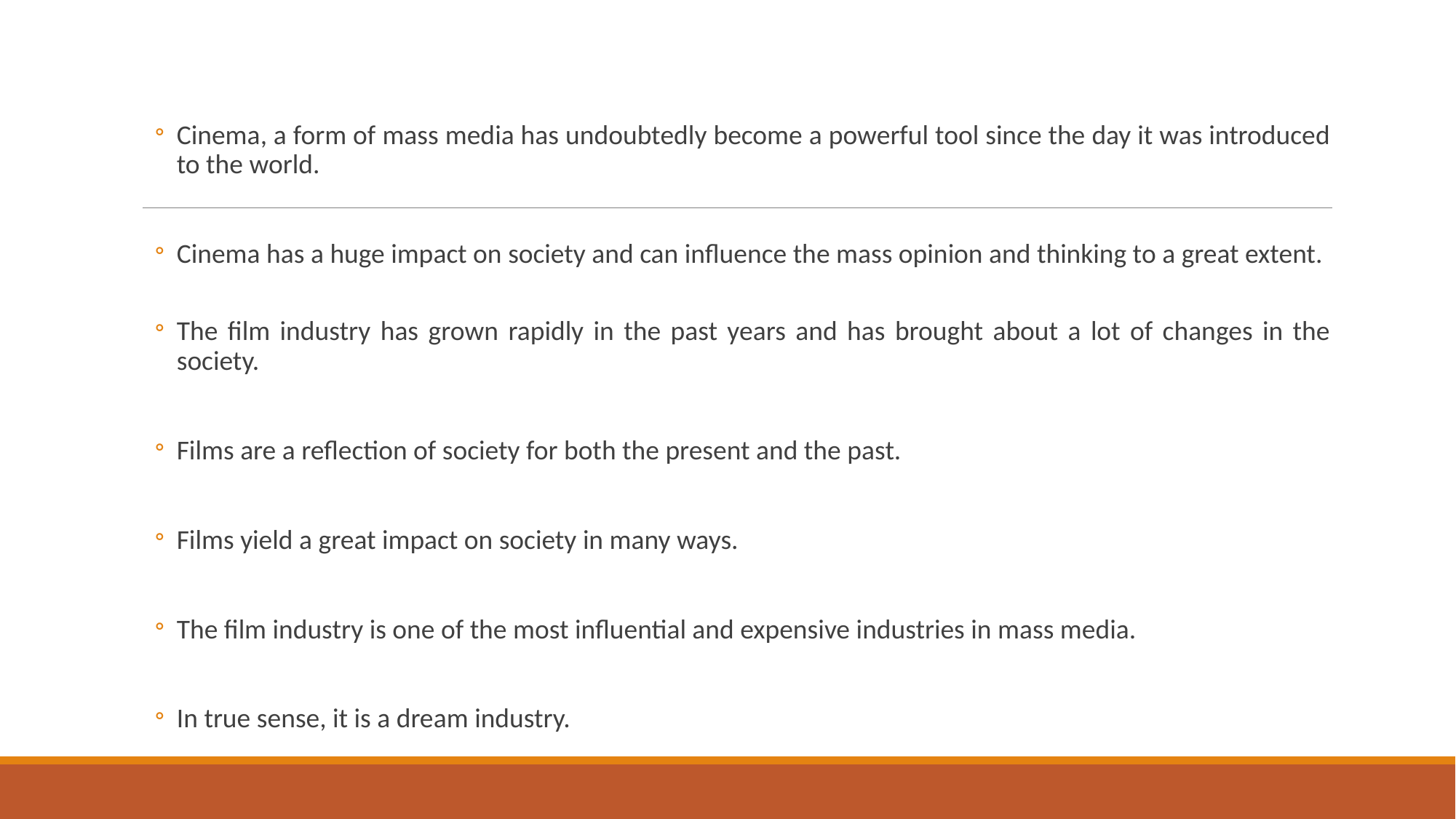

Cinema, a form of mass media has undoubtedly become a powerful tool since the day it was introduced to the world.

Cinema has a huge impact on society and can influence the mass opinion and thinking to a great extent.

The film industry has grown rapidly in the past years and has brought about a lot of changes in the society.

Films are a reflection of society for both the present and the past.

Films yield a great impact on society in many ways.

The film industry is one of the most influential and expensive industries in mass media.

In true sense, it is a dream industry.